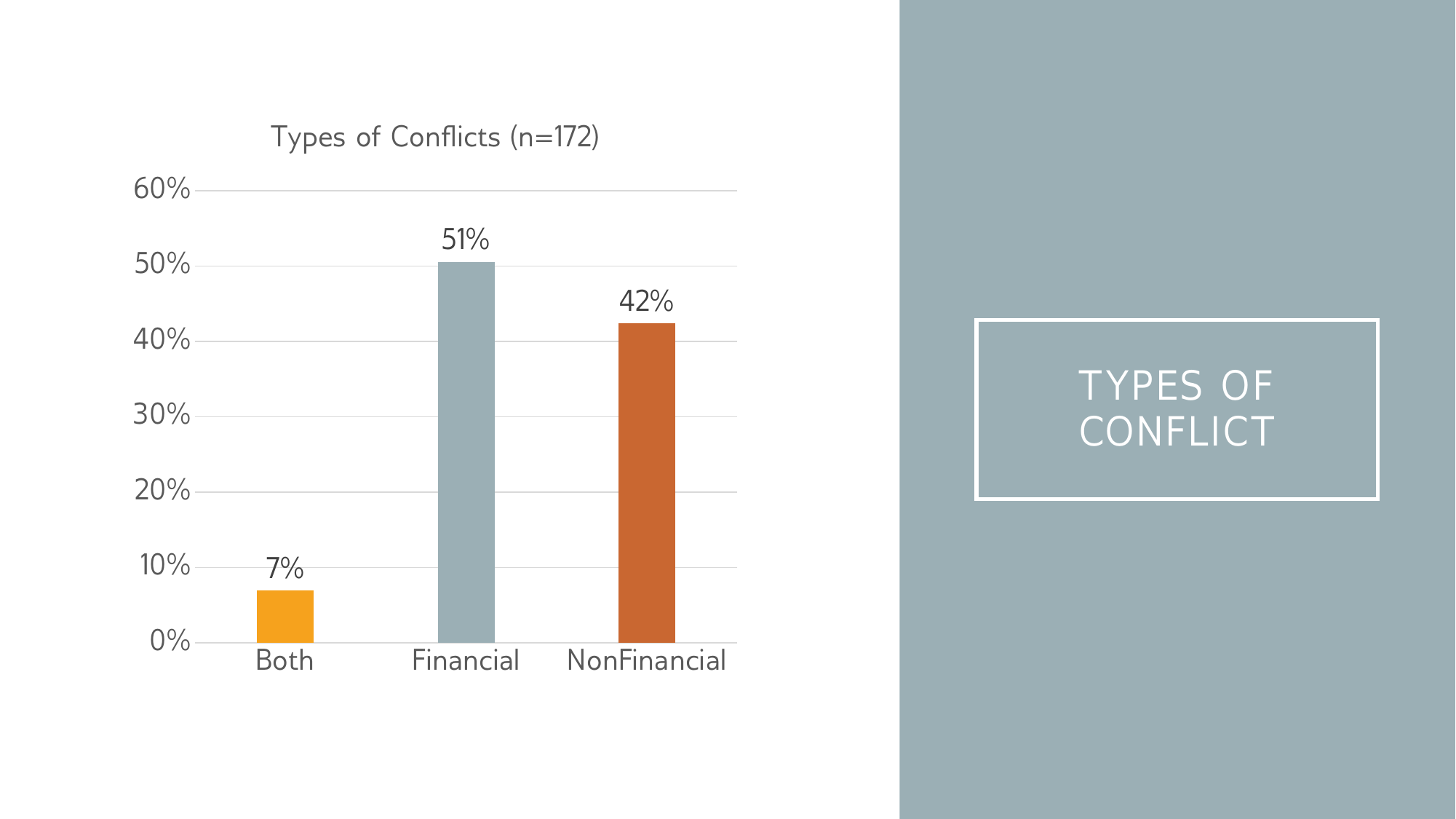

### Chart: Types of Conflicts (n=172)

| Category |  |
|---|---|
| Both | 0.06976744186046512 |
| Financial | 0.5058139534883721 |
| NonFinancial | 0.42441860465116277 |
# Types of conflict